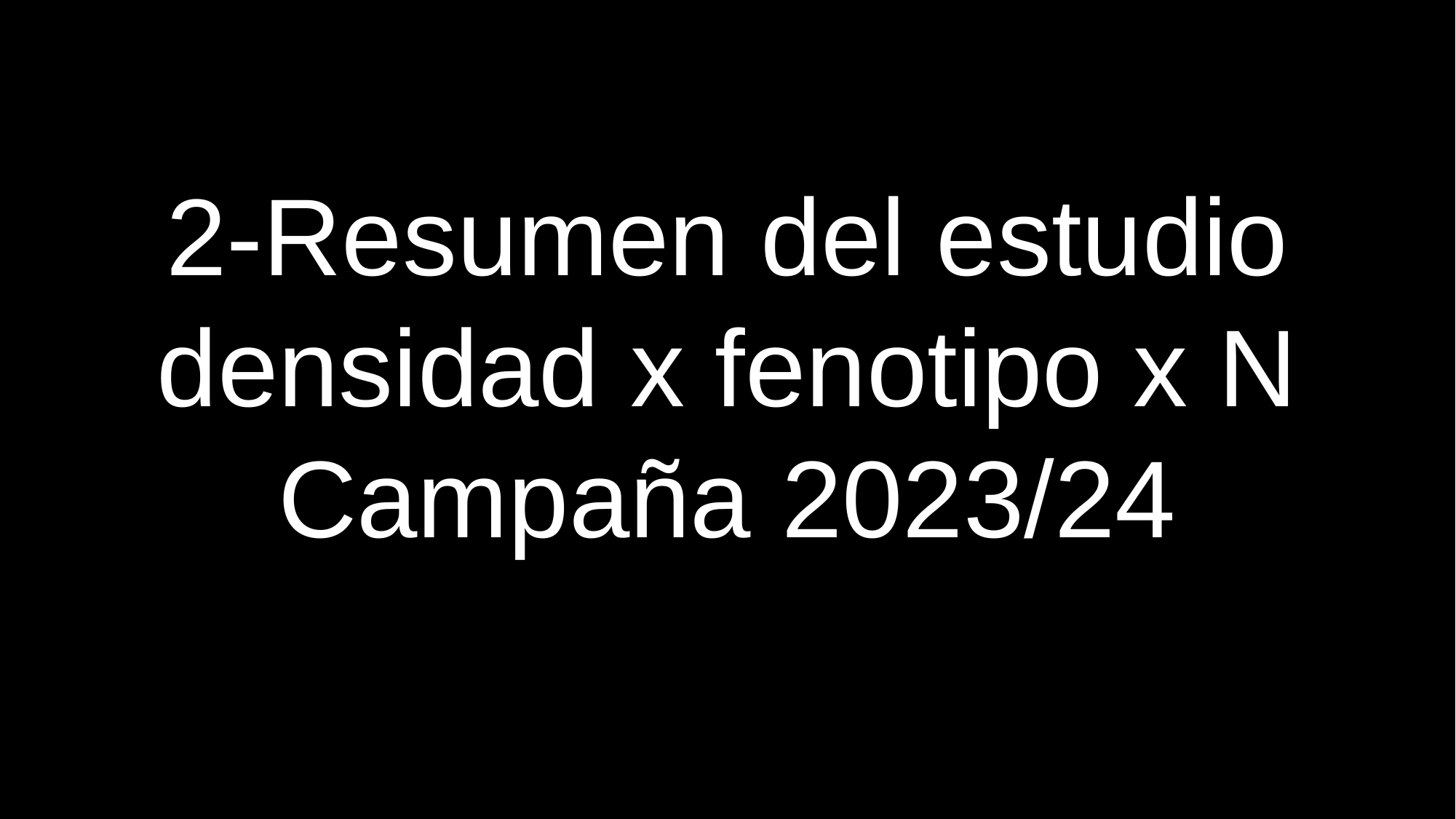

2-Resumen del estudio densidad x fenotipo x N
Campaña 2023/24